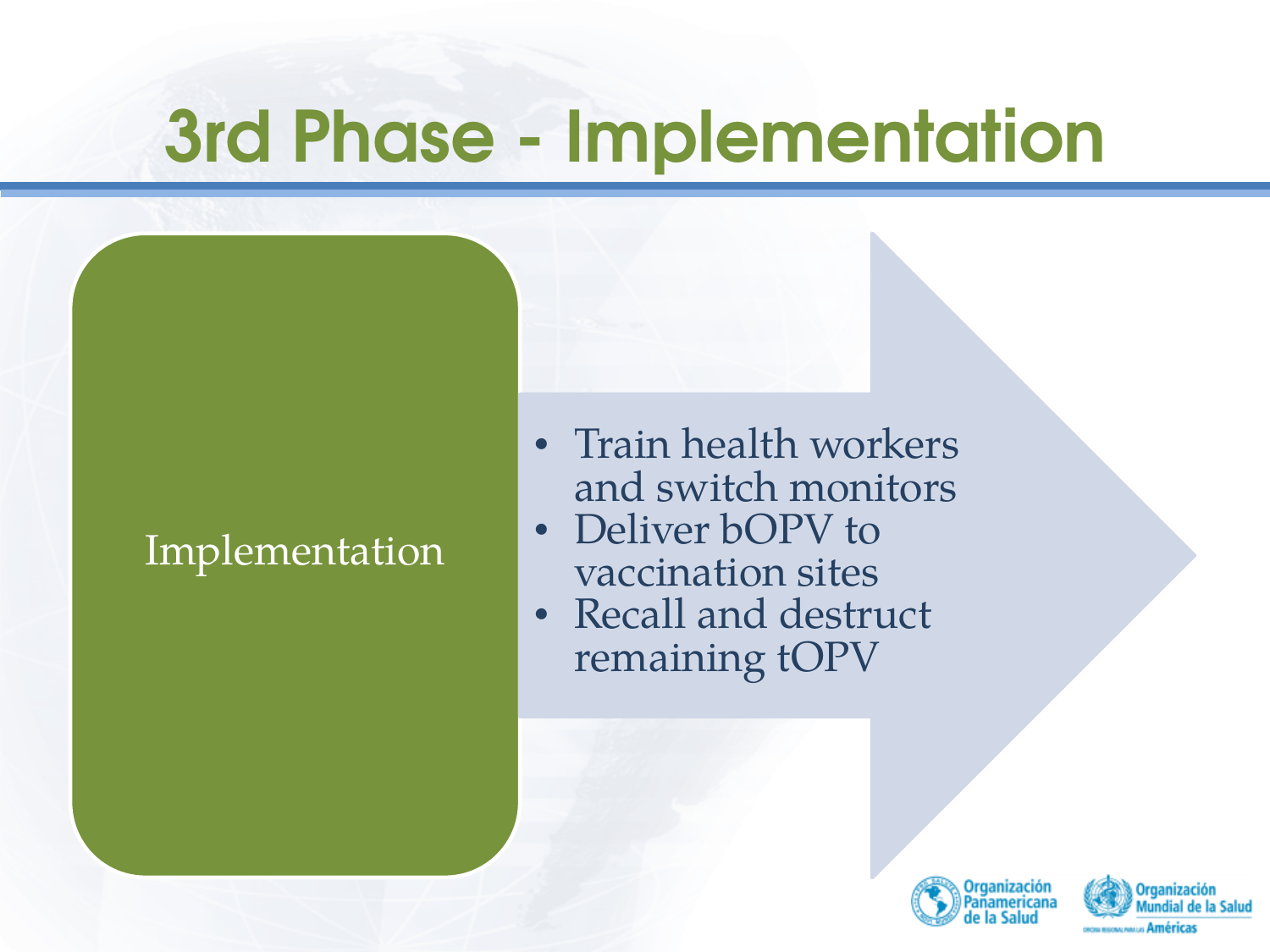

# 3rd Phase - Implementation
Implementation
Train health workers and switch monitors
Deliver bOPV to vaccination sites
Recall and destruct remaining tOPV